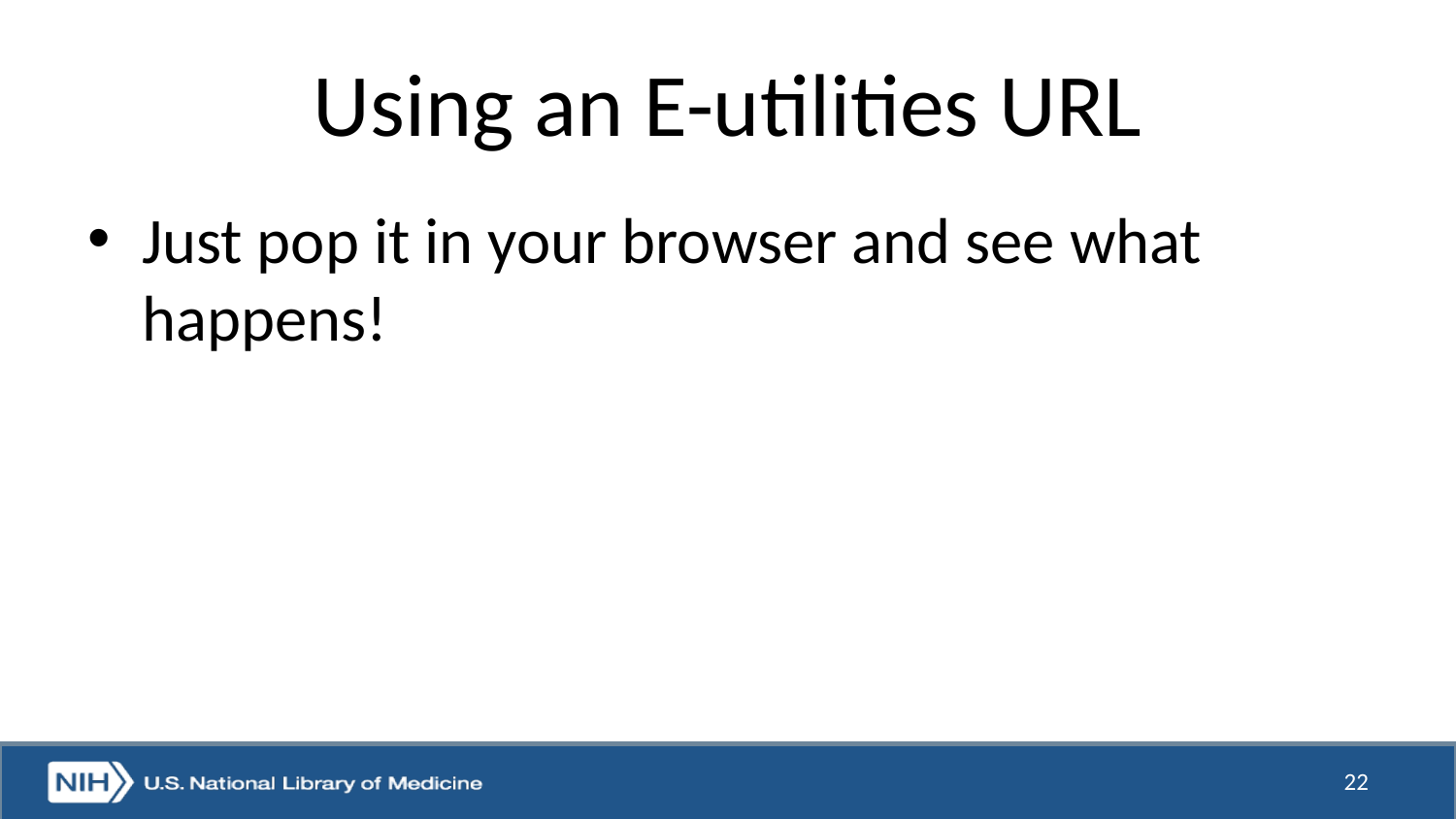

# Using an E-utilities URL
Just pop it in your browser and see what happens!
22